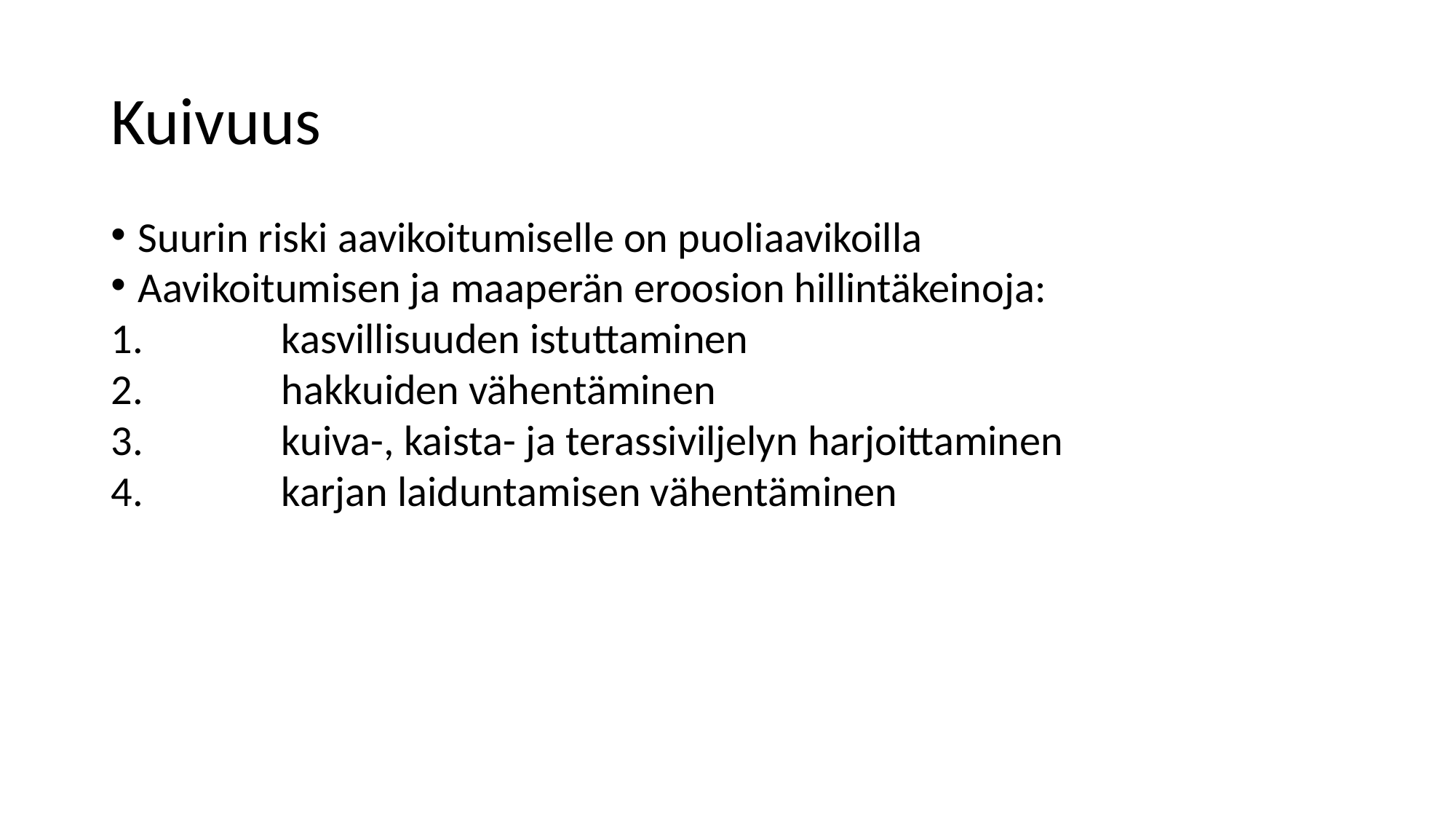

# Kuivuus
Suurin riski aavikoitumiselle on puoliaavikoilla
Aavikoitumisen ja maaperän eroosion hillintäkeinoja:
	kasvillisuuden istuttaminen
	hakkuiden vähentäminen
	kuiva-, kaista- ja terassiviljelyn harjoittaminen
	karjan laiduntamisen vähentäminen